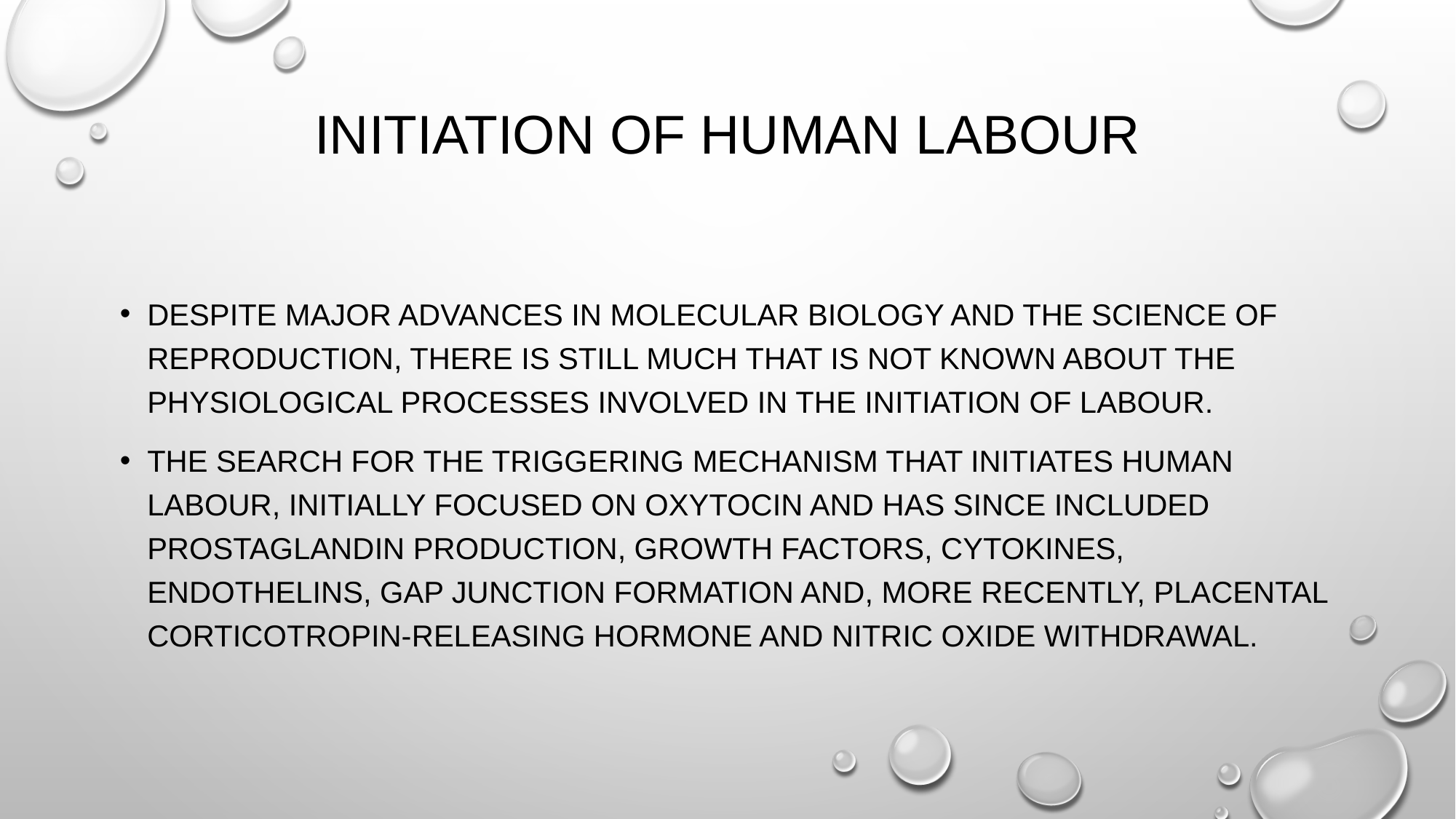

# Initiation of human labour
Despite major advances in molecular biology and the science of reproduction, there is still much that is not known about the physiological processes involved in the initiation of labour.
The search for the triggering mechanism that initiates human labour, initially focused on oxytocin and has since included prostaglandin production, growth factors, cytokines, endothelins, gap junction formation and, more recently, placental corticotropin-releasing hormone and nitric oxide withdrawal.